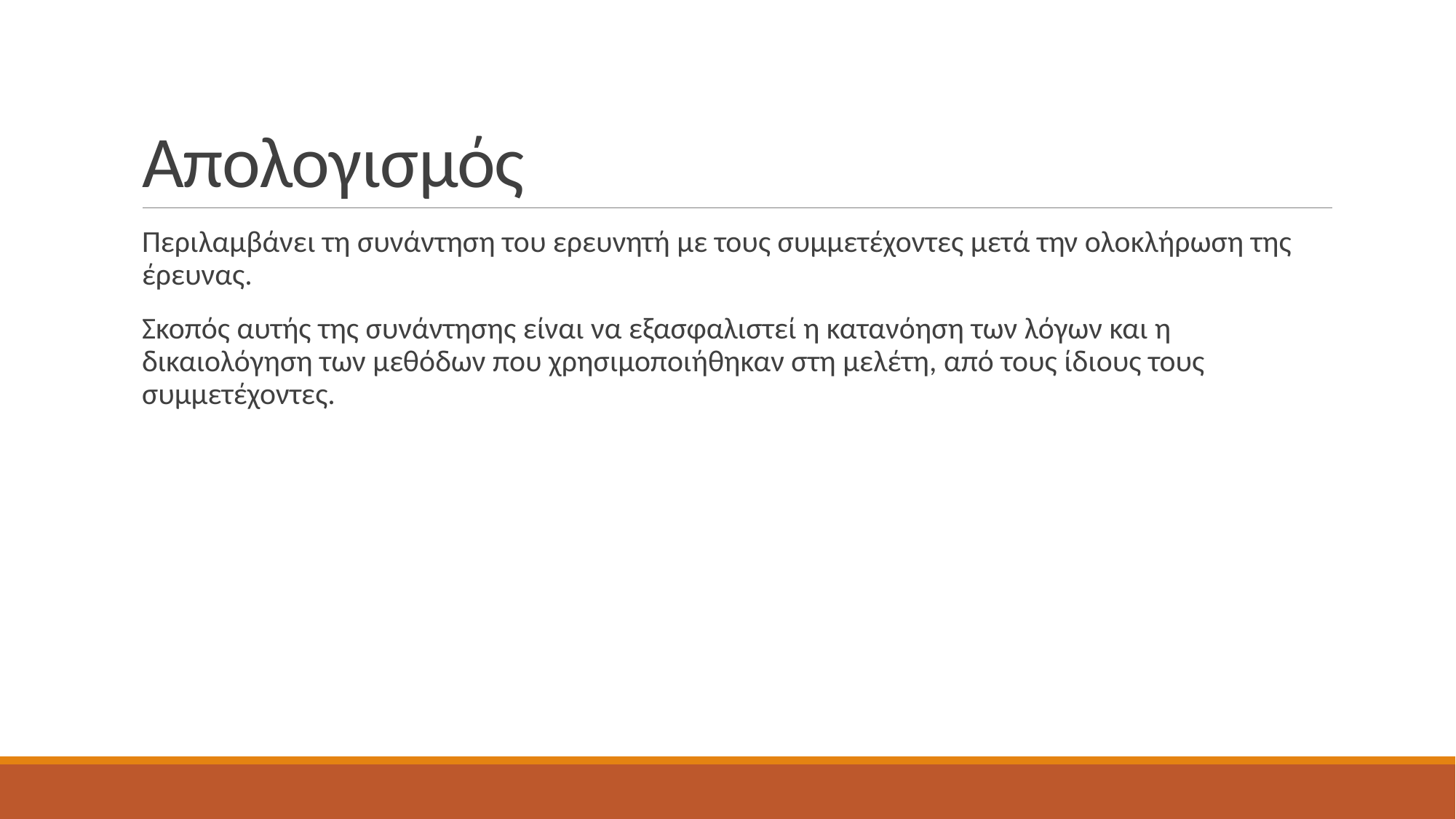

# Απολογισμός
Περιλαμβάνει τη συνάντηση του ερευνητή με τους συμμετέχοντες μετά την ολοκλήρωση της έρευνας.
Σκοπός αυτής της συνάντησης είναι να εξασφαλιστεί η κατανόηση των λόγων και η δικαιολόγηση των μεθόδων που χρησιμοποιήθηκαν στη μελέτη, από τους ίδιους τους συμμετέχοντες.